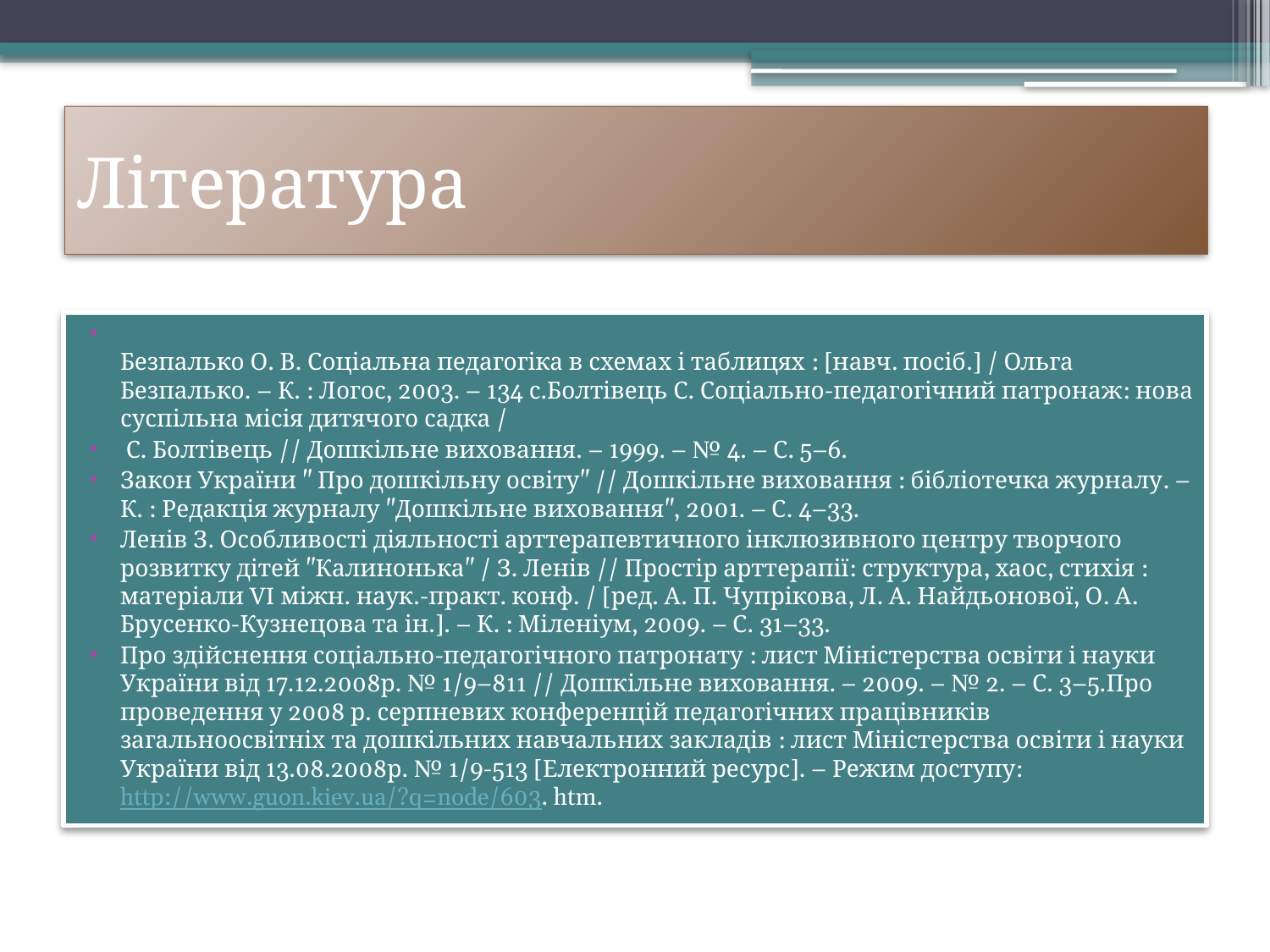

# Література
Безпалько О. В. Соціальна педагогіка в схемах і таблицях : [навч. посіб.] / Ольга Безпалько. – К. : Логос, 2003. – 134 с.Болтівець С. Соціально-педагогічний патронаж: нова суспільна місія дитячого садка /
 С. Болтівець // Дошкільне виховання. – 1999. – № 4. – С. 5–6.
Закон України " Про дошкільну освіту" // Дошкільне виховання : бібліотечка журналу. – К. : Редакція журналу "Дошкільне виховання", 2001. – С. 4–33.
Ленів З. Особливості діяльності арттерапевтичного інклюзивного центру творчого розвитку дітей "Калинонька" / З. Ленів // Простір арттерапії: структура, хаос, стихія : матеріали VI міжн. наук.-практ. конф. / [ред. А. П. Чупрікова, Л. А. Найдьонової, О. А. Брусенко-Кузнецова та ін.]. – К. : Міленіум, 2009. – С. 31–33.
Про здійснення соціально-педагогічного патронату : лист Міністерства освіти і науки України від 17.12.2008р. № 1/9–811 // Дошкільне виховання. – 2009. – № 2. – С. 3–5.Про проведення у 2008 р. серпневих конференцій педагогічних працівників загальноосвітніх та дошкільних навчальних закладів : лист Міністерства освіти і науки України від 13.08.2008р. № 1/9-513 [Електронний ресурс]. – Режим доступу: http://www.guon.kiev.ua/?q=node/603. htm.